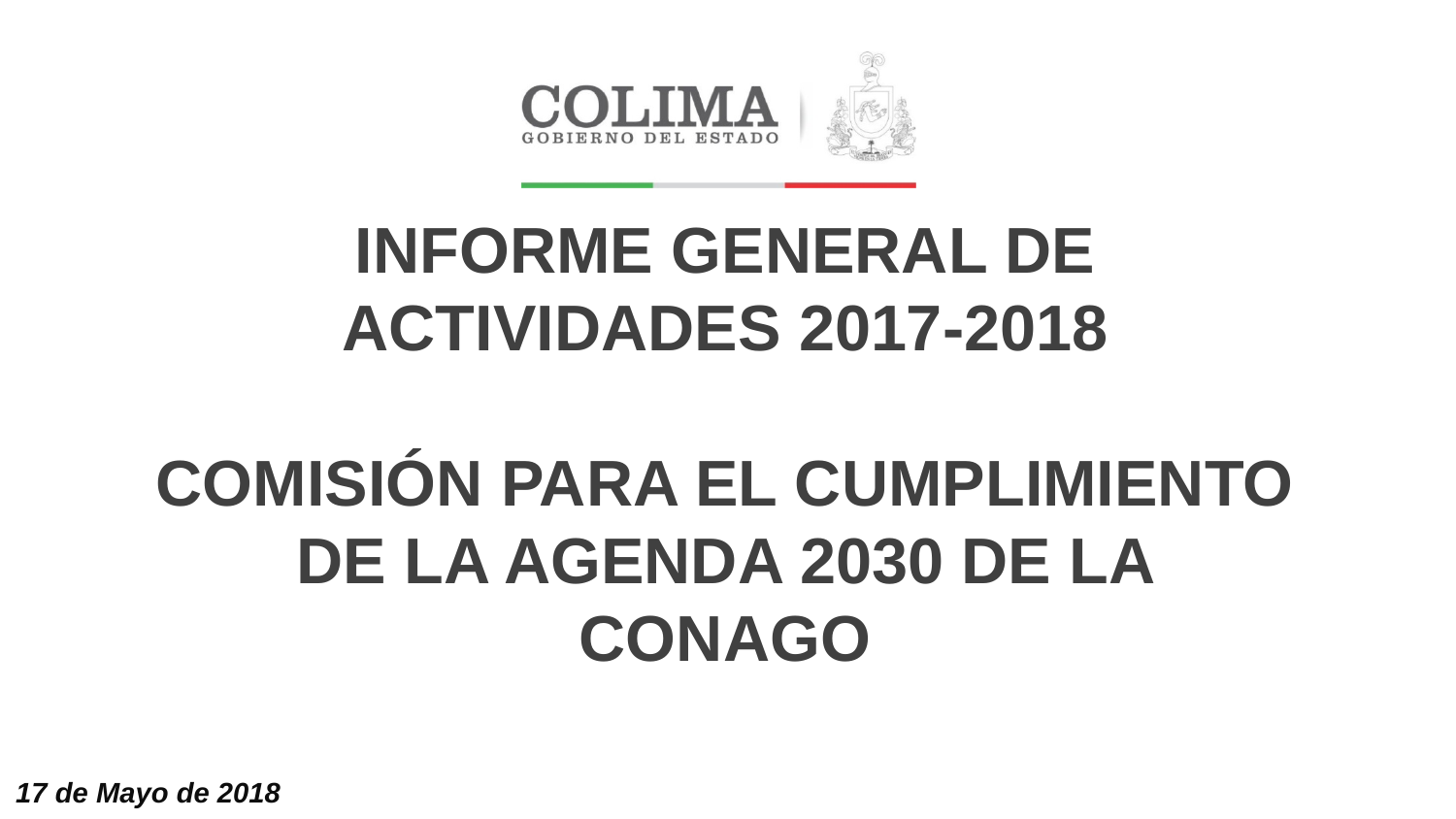

INFORME GENERAL DE ACTIVIDADES 2017-2018

COMISIÓN PARA EL CUMPLIMIENTO DE LA AGENDA 2030 DE LA CONAGO
17 de Mayo de 2018